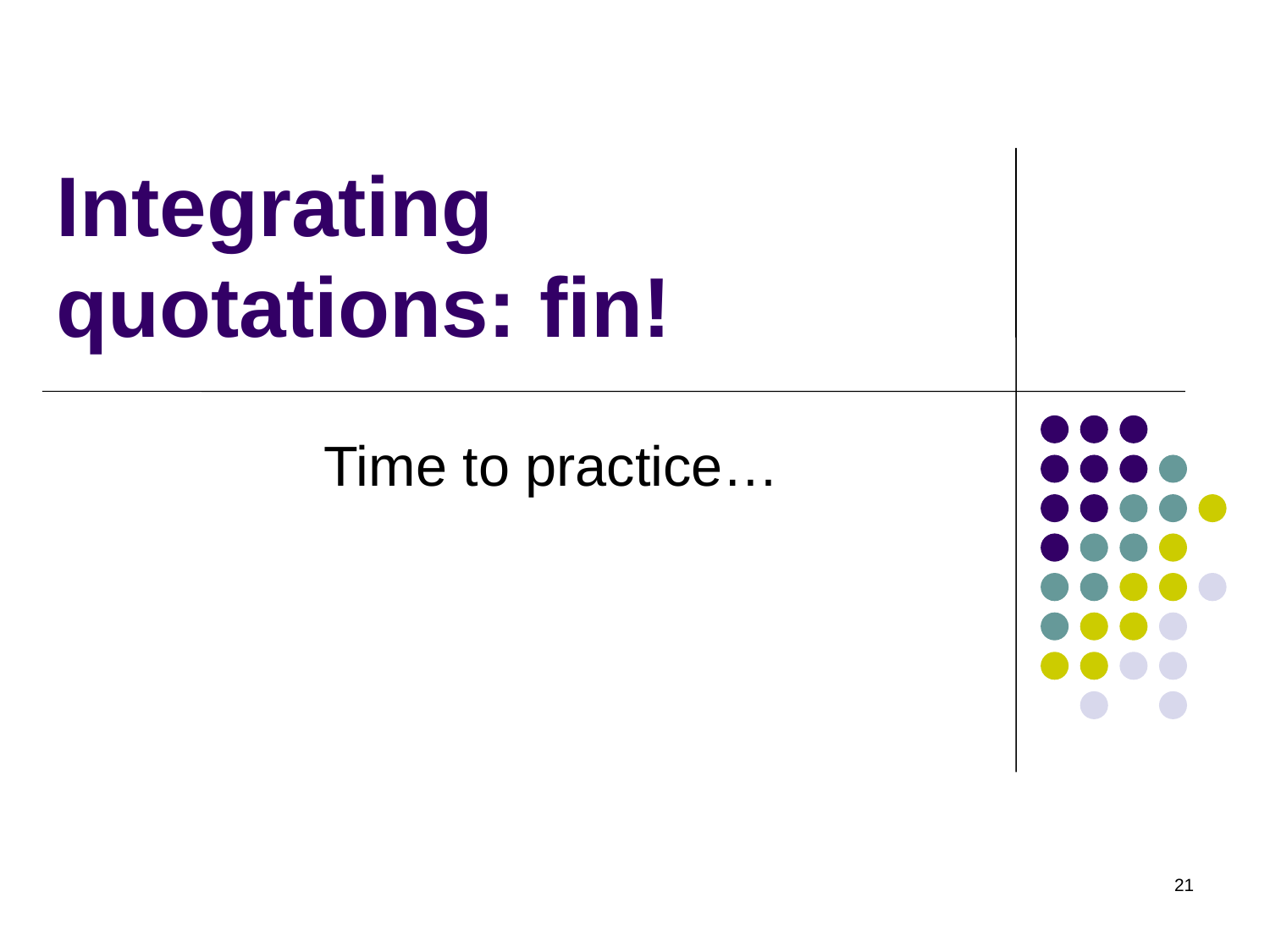

# Integrating quotations: fin!
Time to practice…

21